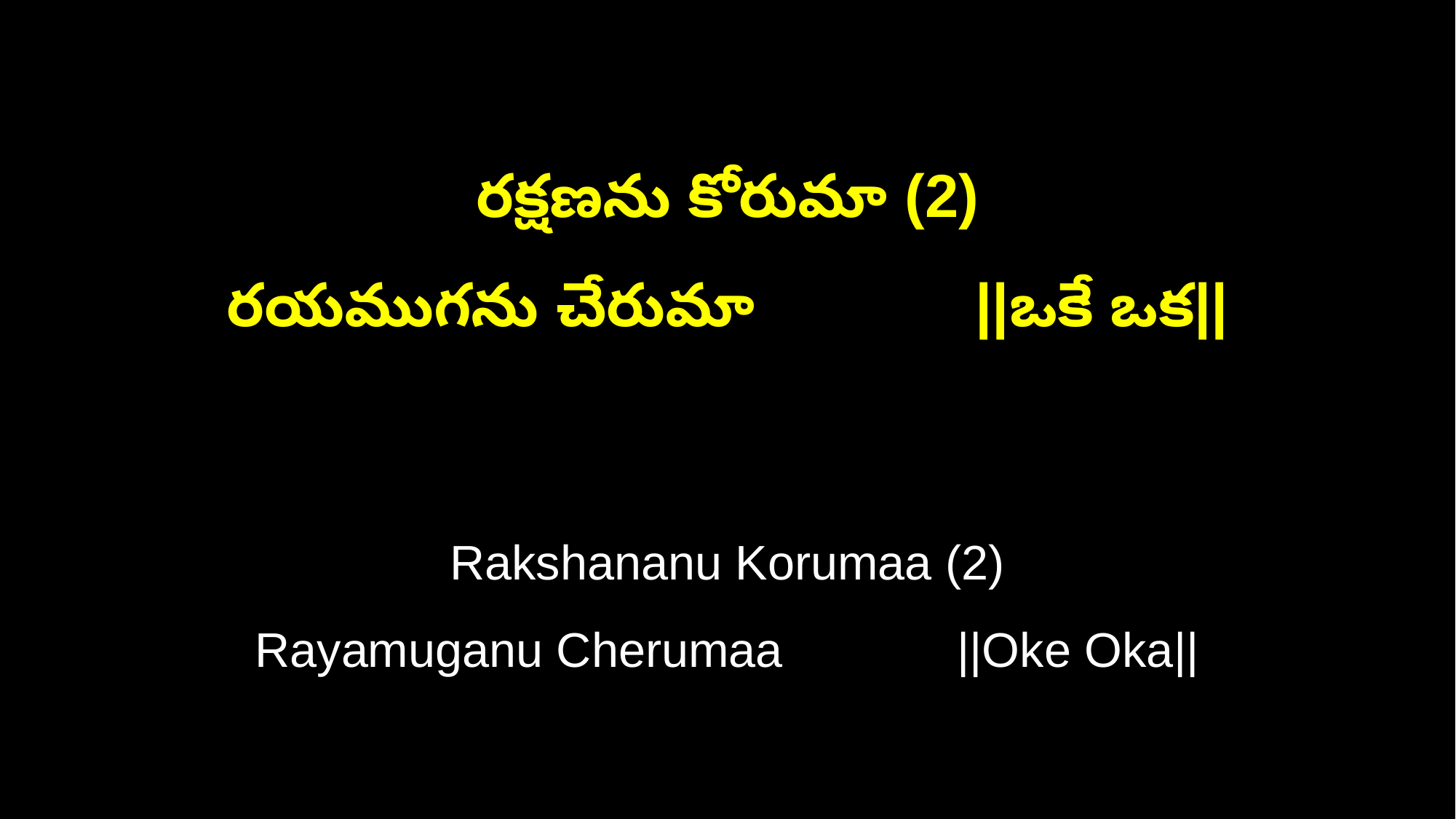

రక్షణను కోరుమా (2)
రయముగను చేరుమా             ||ఒకే ఒక||
Rakshananu Korumaa (2)
Rayamuganu Cherumaa             ||Oke Oka||